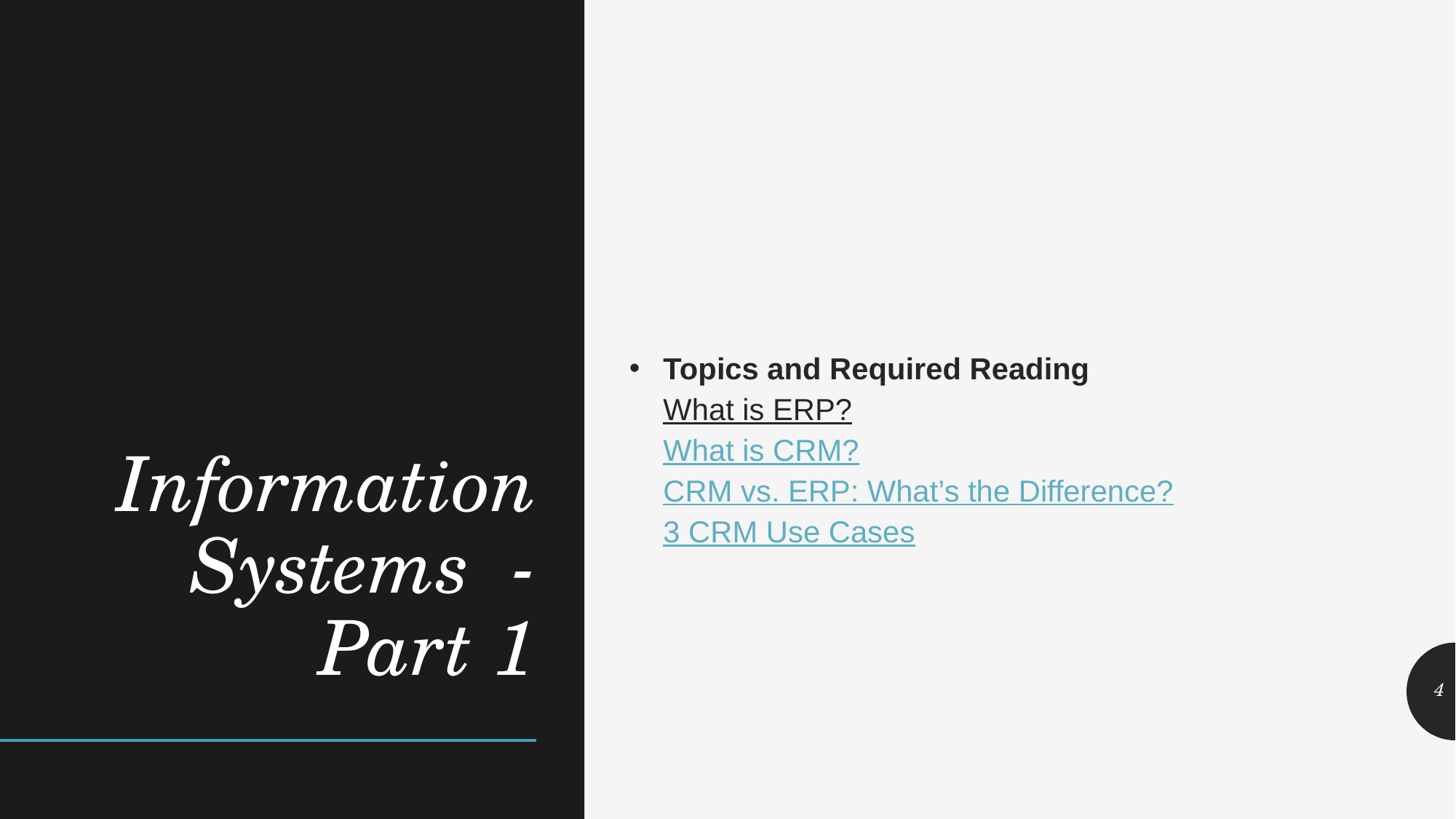

# Information Systems  - Part 1

Topics and Required Reading
What is ERP?
What is CRM?
CRM vs. ERP: What’s the Difference?
3 CRM Use Cases

4